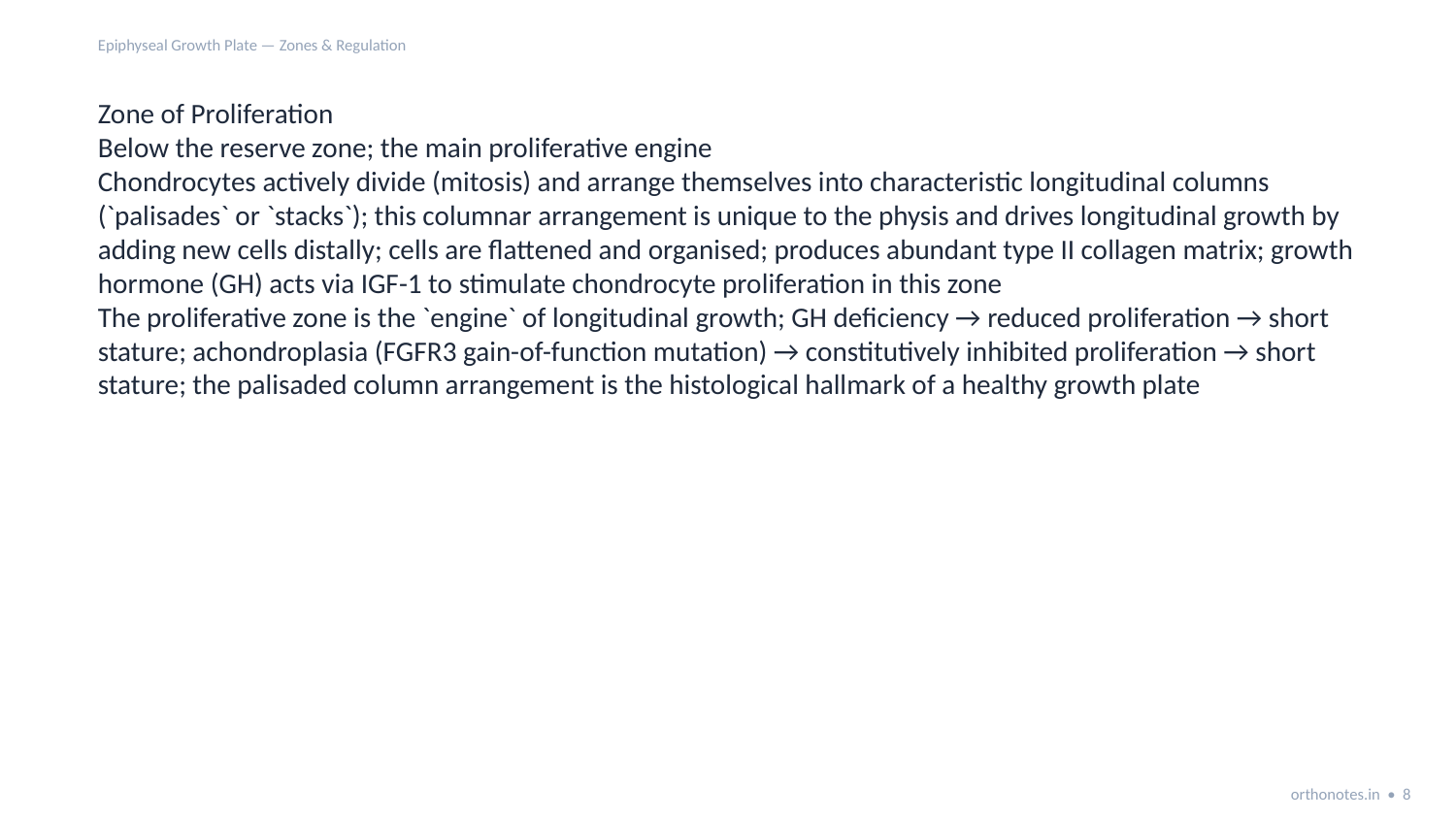

Epiphyseal Growth Plate — Zones & Regulation
Zone of Proliferation
Below the reserve zone; the main proliferative engine
Chondrocytes actively divide (mitosis) and arrange themselves into characteristic longitudinal columns (`palisades` or `stacks`); this columnar arrangement is unique to the physis and drives longitudinal growth by adding new cells distally; cells are flattened and organised; produces abundant type II collagen matrix; growth hormone (GH) acts via IGF-1 to stimulate chondrocyte proliferation in this zone
The proliferative zone is the `engine` of longitudinal growth; GH deficiency → reduced proliferation → short stature; achondroplasia (FGFR3 gain-of-function mutation) → constitutively inhibited proliferation → short stature; the palisaded column arrangement is the histological hallmark of a healthy growth plate
orthonotes.in  •  8